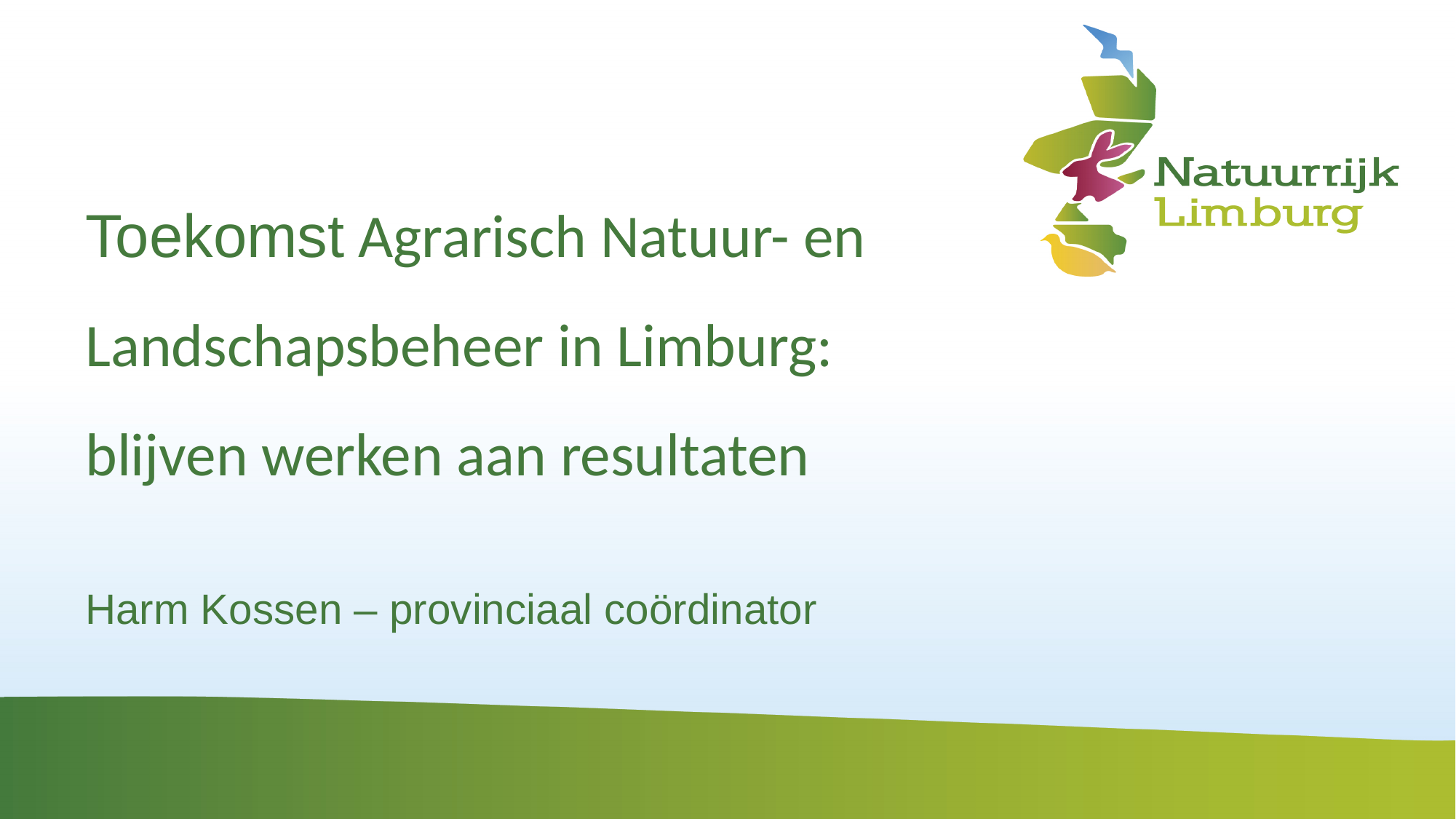

# Toekomst Agrarisch Natuur- en Landschapsbeheer in Limburg: blijven werken aan resultaten
Harm Kossen – provinciaal coördinator